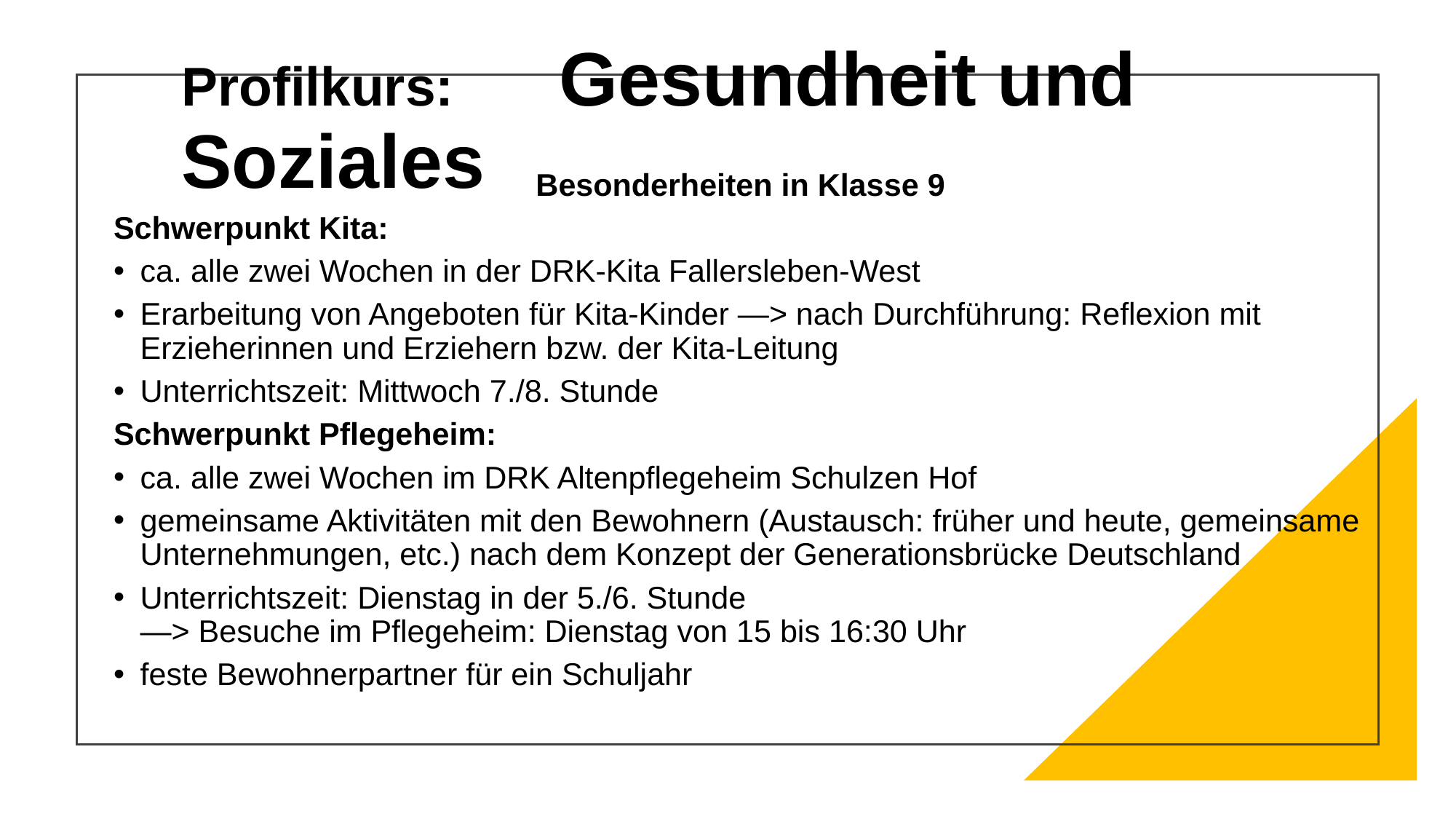

# Profilkurs:     Gesundheit und Soziales

Besonderheiten in Klasse 9
Schwerpunkt Kita:
ca. alle zwei Wochen in der DRK-Kita Fallersleben-West
Erarbeitung von Angeboten für Kita-Kinder —> nach Durchführung: Reflexion mit Erzieherinnen und Erziehern bzw. der Kita-Leitung
Unterrichtszeit: Mittwoch 7./8. Stunde
Schwerpunkt Pflegeheim:
ca. alle zwei Wochen im DRK Altenpflegeheim Schulzen Hof
gemeinsame Aktivitäten mit den Bewohnern (Austausch: früher und heute, gemeinsame Unternehmungen, etc.) nach dem Konzept der Generationsbrücke Deutschland
Unterrichtszeit: Dienstag in der 5./6. Stunde
—> Besuche im Pflegeheim: Dienstag von 15 bis 16:30 Uhr
feste Bewohnerpartner für ein Schuljahr